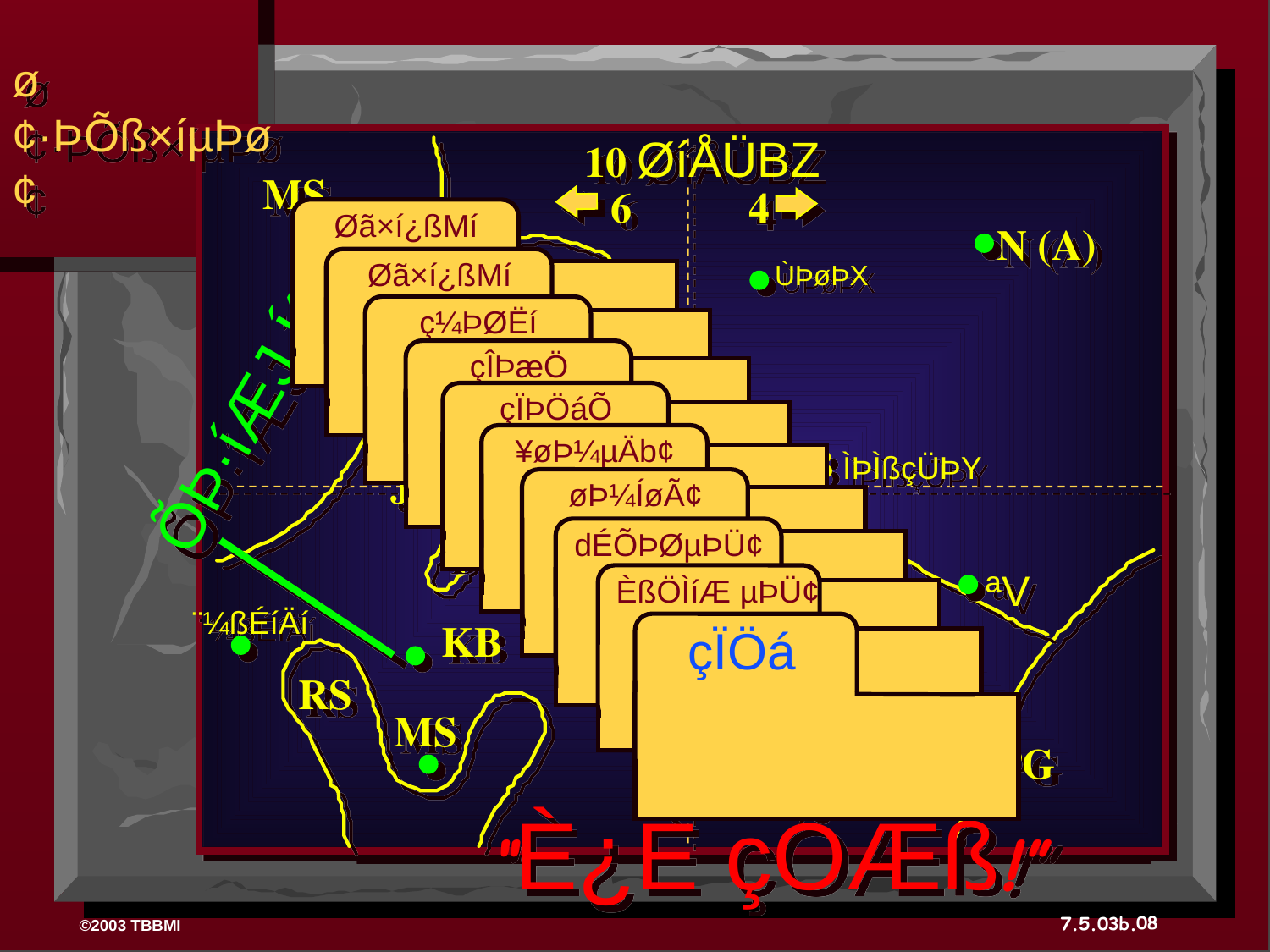

ø¢·ÞÕß×íµÞø¢
  10 ØíÅÜBZ

MS
6           4

   Øã×í¿ßMí

   Øã×í¿ßMí

   ç¼ÞØËí

   çÎÞæÖ

   çÏÞÖáÕ

   ¥øÞ¼µÄb¢

   øÞ¼ÍøÃ¢

   dÉÕÞØµÞÜ¢

   ÈßÖÌíÆ µÞÜ¢

çÏÖá

ÕÞ·íÆJ ÍâÎß

N (A)

ÙÞøÞX

·ÜàÜÞ µ¿W
µÈÞX

MN
B ÌÞÌßçÜÞY

J

D S

ªV

¨¼ßÉíÄí
KB

RS
MS

“È¿È çÕÆß!”
PG

08